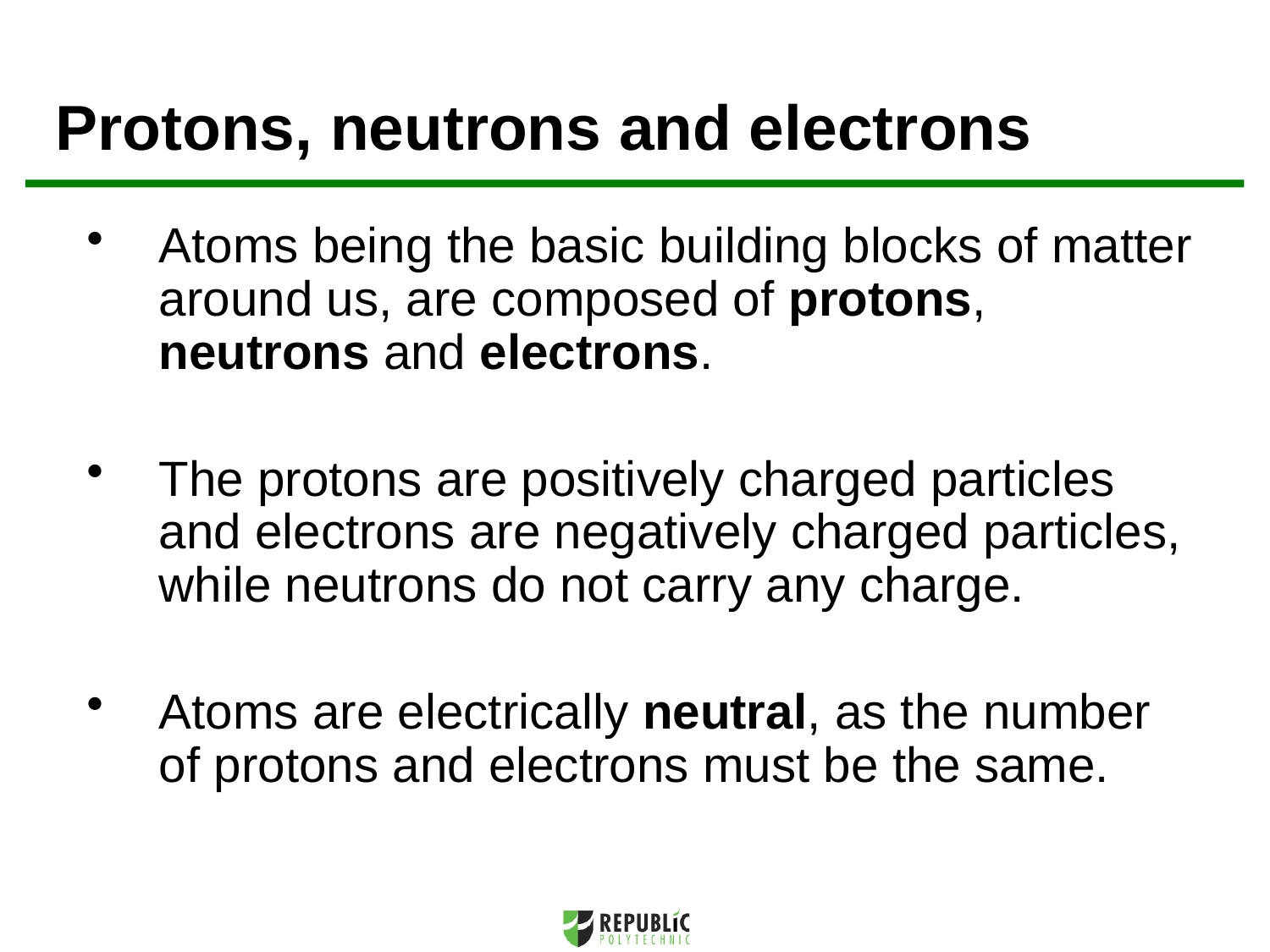

Protons, neutrons and electrons
Atoms being the basic building blocks of matter around us, are composed of protons, neutrons and electrons.

The protons are positively charged particles and electrons are negatively charged particles, while neutrons do not carry any charge.

Atoms are electrically neutral, as the number of protons and electrons must be the same.